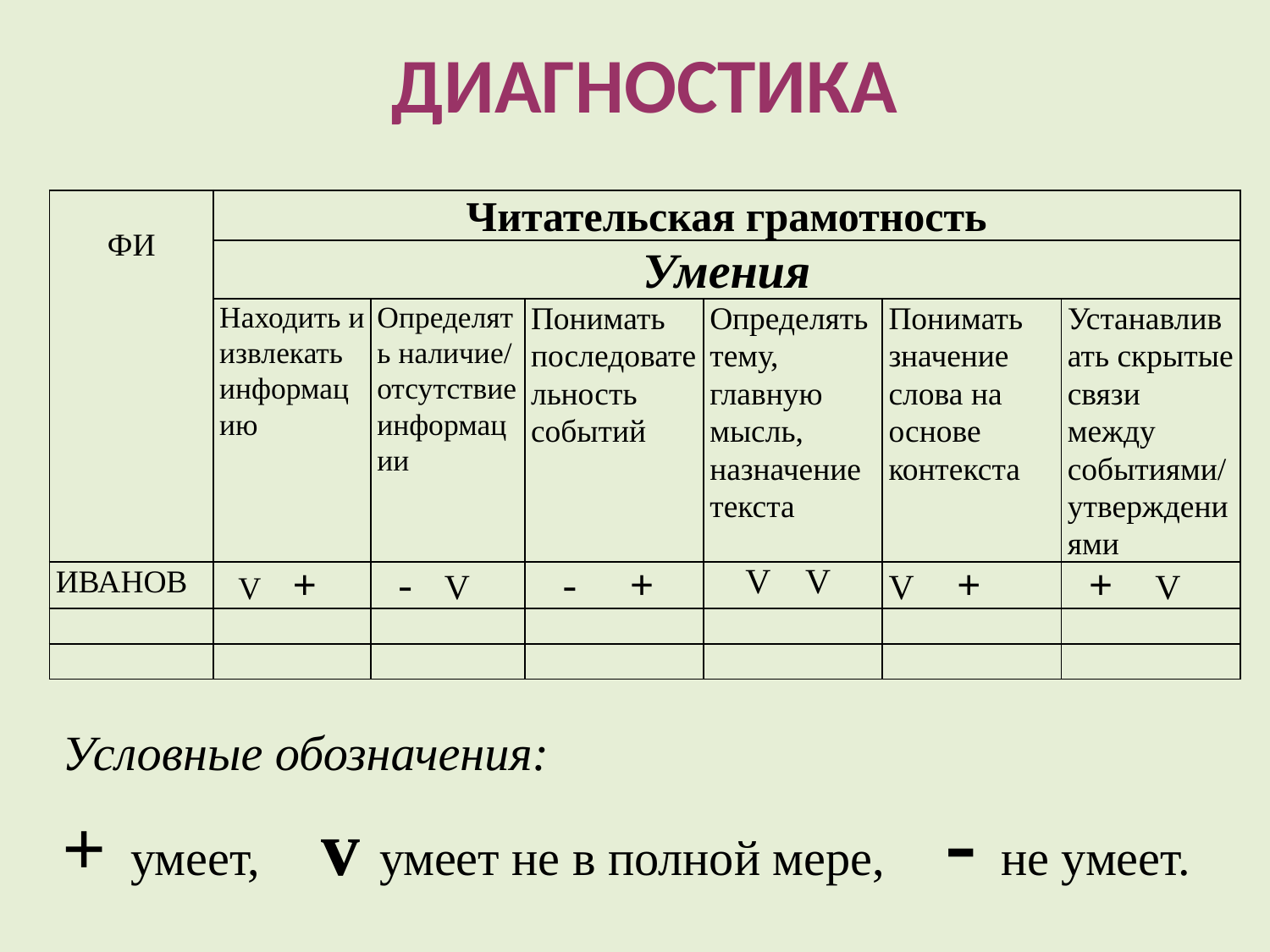

# ДИАГНОСТИКА
| ФИ | Читательская грамотность |  |  |  |  |  |
| --- | --- | --- | --- | --- | --- | --- |
|  | Умения |  |  |  |  |  |
|  | Находить и извлекать информацию | Определять наличие/ отсутствие информации | Понимать последовате льность событий | Определять тему, главную мысль, назначение текста | Понимать значение слова на основе контекста | Устанавливать скрытые связи между событиями/ утверждениями |
| ИВАНОВ | V + | - V | - + | V V | V + | + V |
|  |  |  |  |  |  |  |
|  |  |  |  |  |  |  |
Условные обозначения:
+  умеет,     v умеет не в полной мере,    - не умеет.